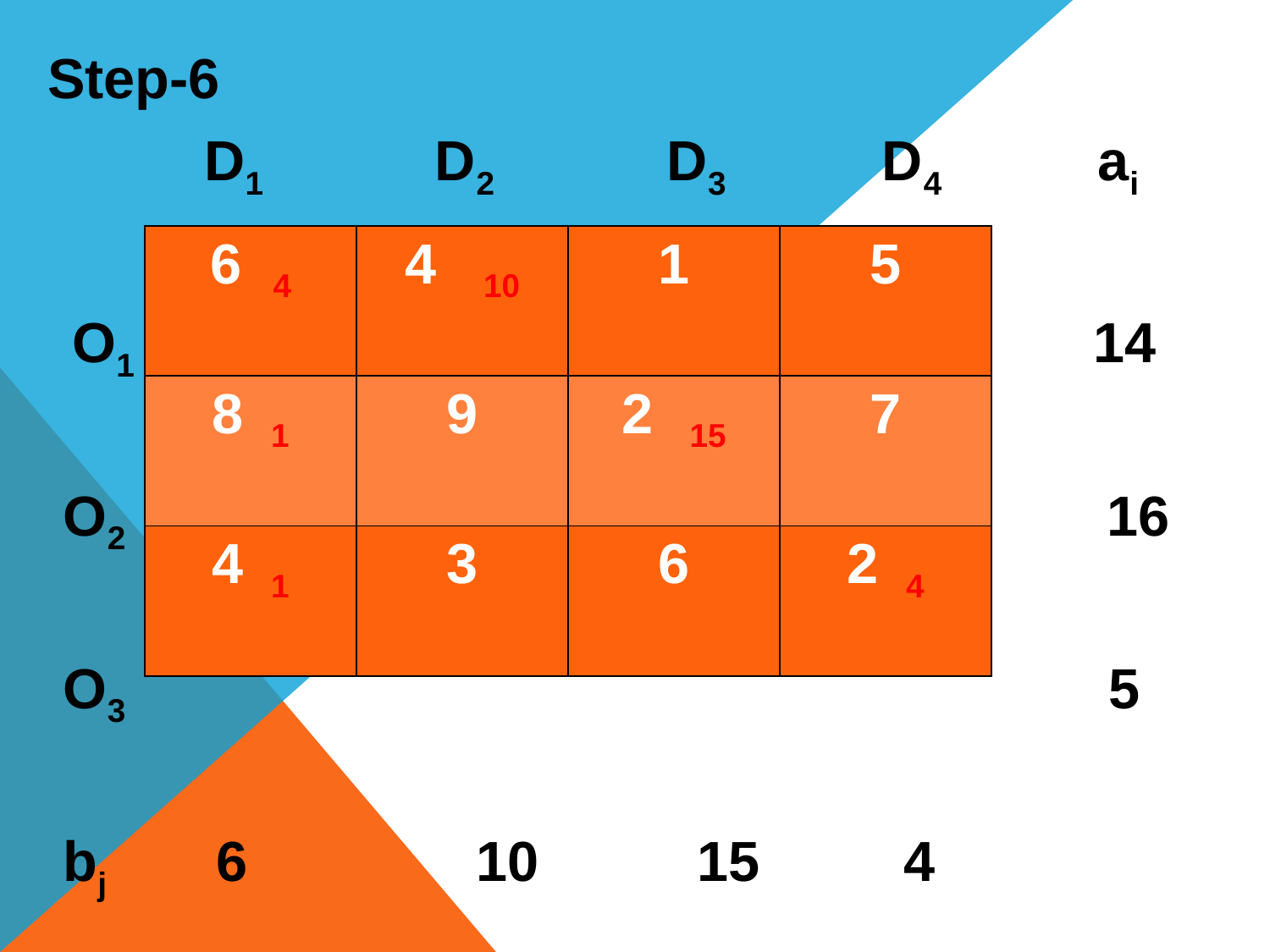

Step-6
          D1           D2           D3          D4          ai

  O1							       14

 O2                                              	                16

 O3							        5

 bj       6		10   	      15	   4
| 6 4 | 4 10 | 1 | 5 |
| --- | --- | --- | --- |
| 8 1 | 9 | 2 15 | 7 |
| 4 1 | 3 | 6 | 2 4 |